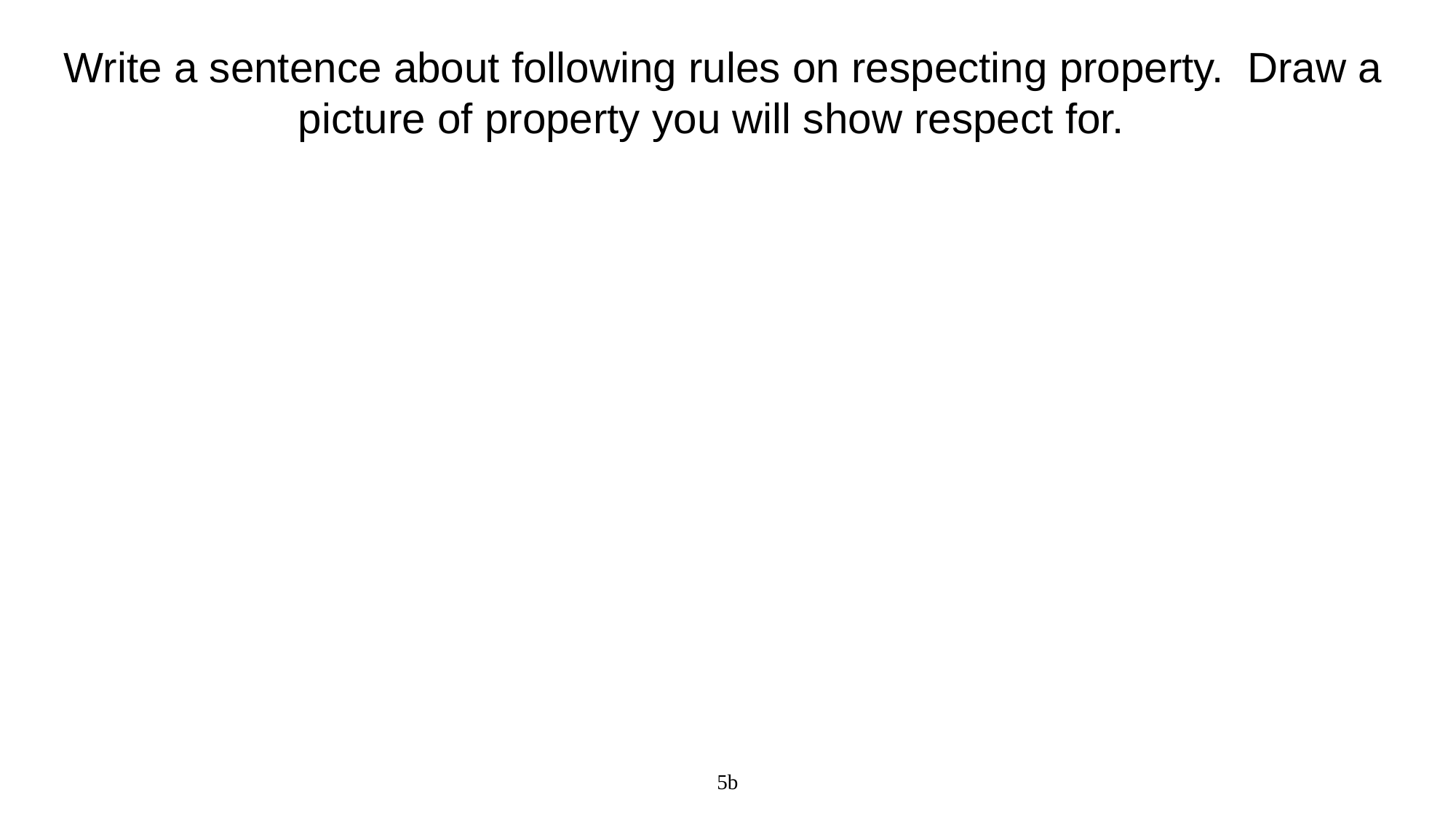

Write a sentence about following rules on respecting property.  Draw a picture of property you will show respect for.
5b